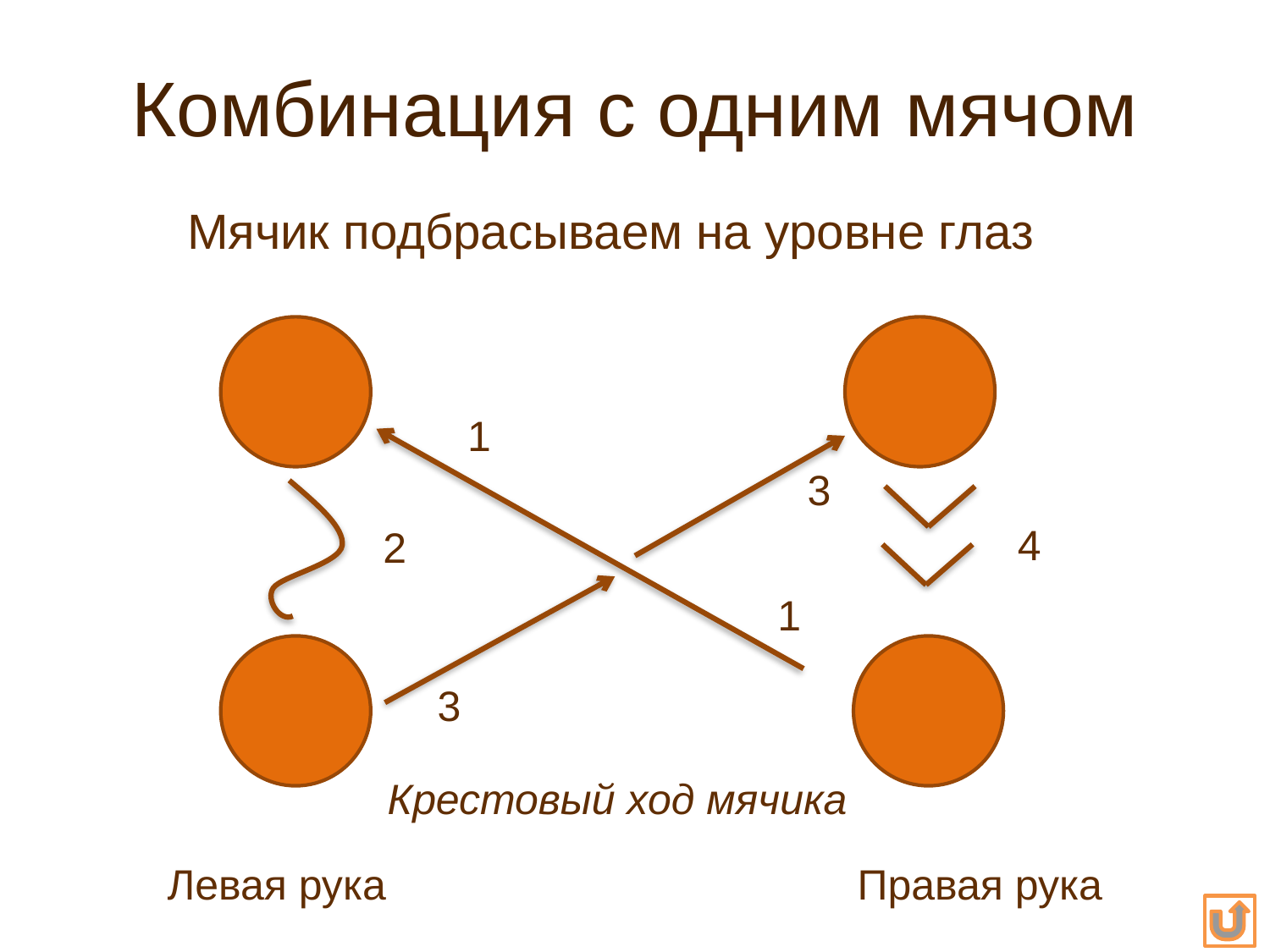

# Комбинация с одним мячом
Мячик подбрасываем на уровне глаз

1
3

4
2
1

3
Крестовый ход мячика
Левая рука
Правая рука